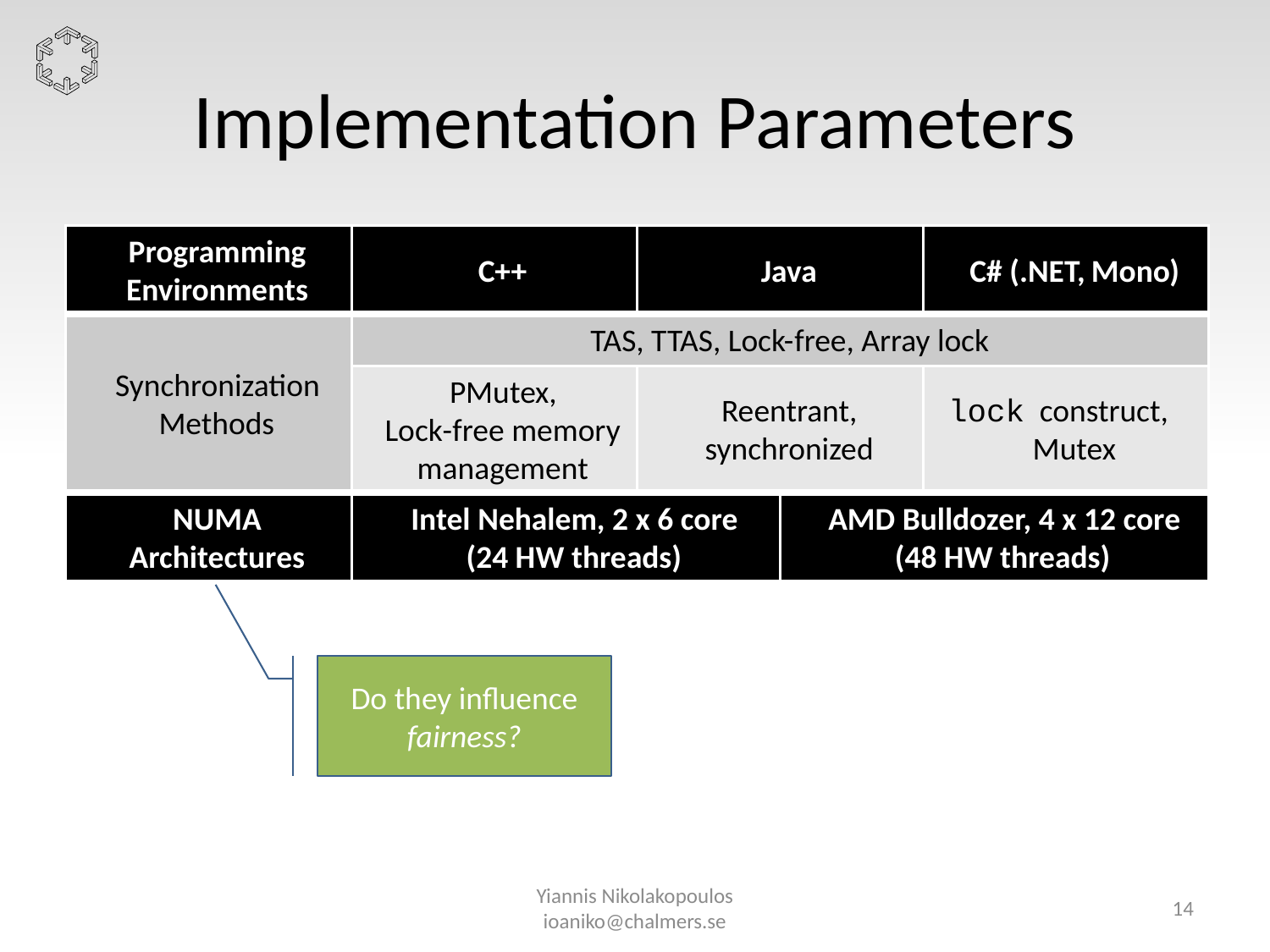

# Implementation Parameters

Programming
C++
Java
C# (.NET,
Mono)
Environments

TAS, TTAS, Lock
-
free, Array lock
Synchronization

PMutex,
Reentrant,
lock
construct,
Methods
Lock
-
free memory
synchronized
M
utex
management

NUMA
Intel Nehalem, 2 x 6 core
AMD Bulldozer, 4 x 12 core
Architectures
(24 HW threads)
(48 HW threads)

Do they influence fairness?
Yiannis Nikolakopoulos
ioaniko@chalmers.se
14